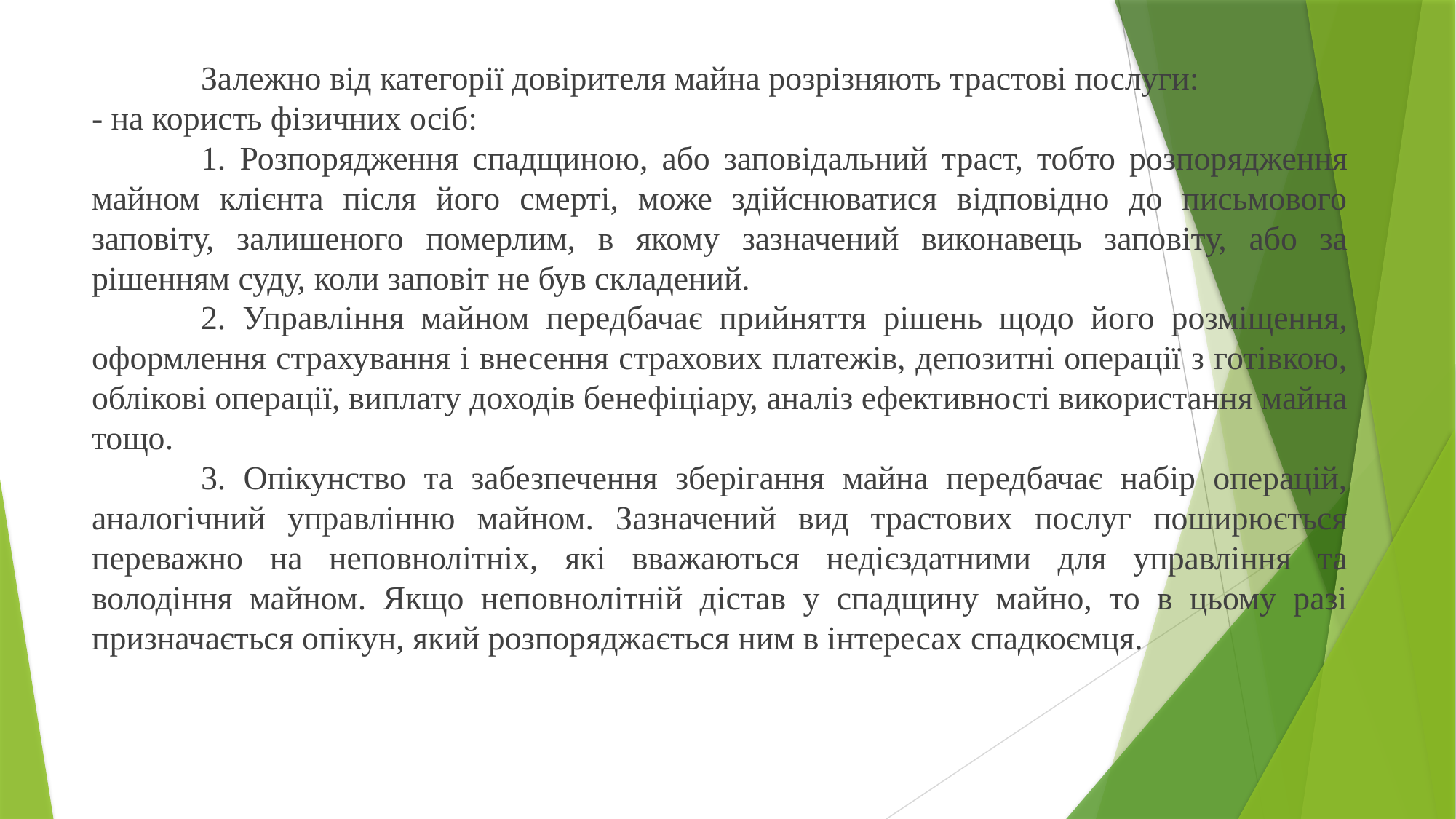

Залежно від категорії довірителя майна розрізняють трастові послуги:
- на користь фізичних осіб:
	1. Розпорядження спадщиною, або заповідальний траст, тобто розпорядження майном клієнта після його смерті, може здійснюватися відповідно до письмового заповіту, залишеного померлим, в якому зазначений виконавець заповіту, або за рішенням суду, коли заповіт не був складений.
	2. Управління майном передбачає прийняття рішень щодо його розміщення, оформлення страхування і внесення страхових платежів, депозитні операції з готівкою, облікові операції, виплату доходів бенефіціару, аналіз ефективності використання майна тощо.
	3. Опікунство та забезпечення зберігання майна передбачає набір операцій, аналогічний управлінню майном. Зазначений вид трастових послуг поширюється переважно на неповнолітніх, які вважаються недієздатними для управління та володіння майном. Якщо неповнолітній дістав у спадщину майно, то в цьому разі призначається опікун, який розпоряджається ним в інтересах спадкоємця.